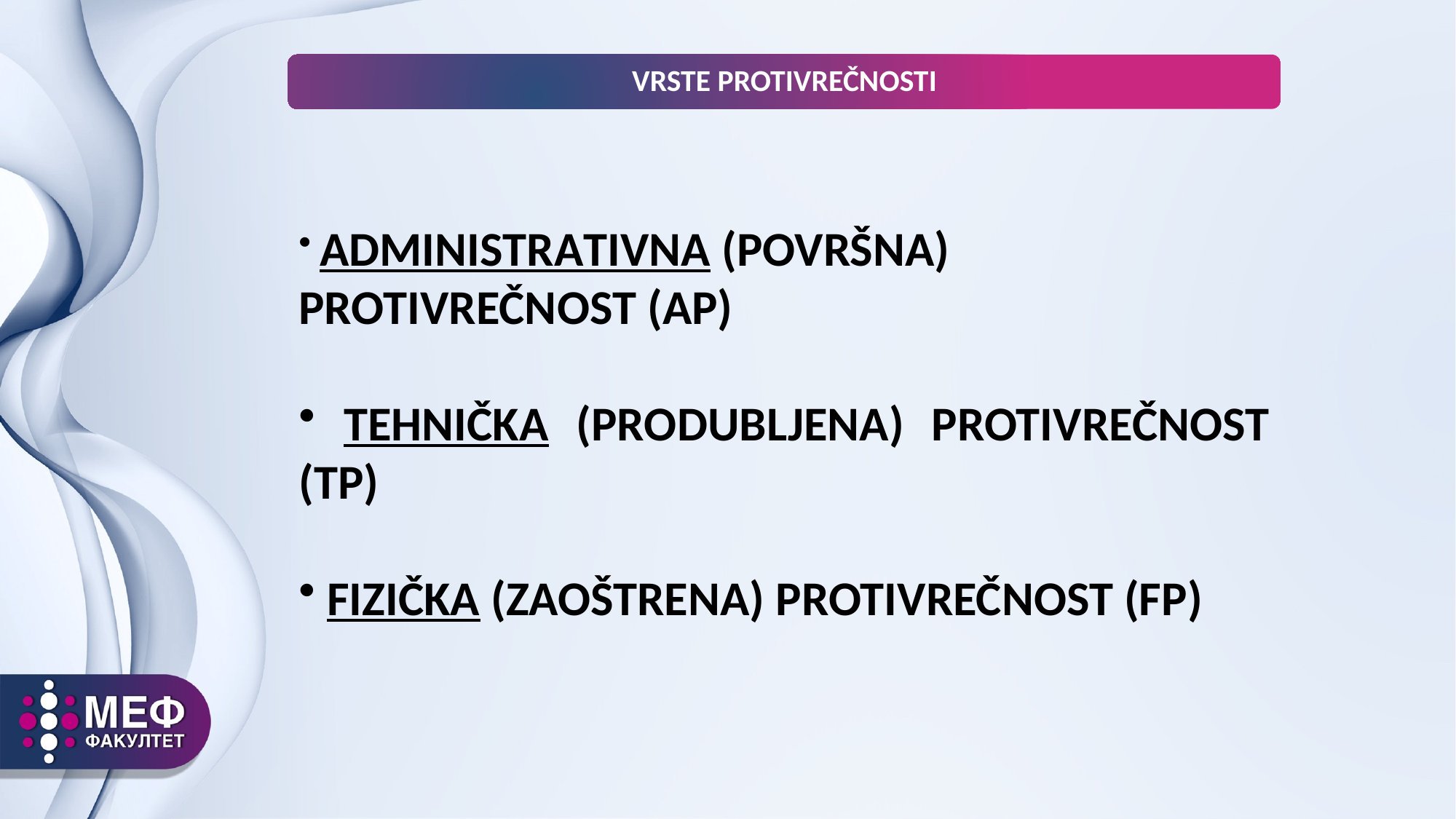

VRSTE PROTIVREČNOSTI

 ADMINISTRAТIVNA (POVRŠNA) PROTIVREČNOST (AP)

 TEHNIČKA (PRODUBLJENA) PROTIVREČNOST (ТP)

 FIZIČKA (ZAOŠTRENA) PROTIVREČNOST (FP)